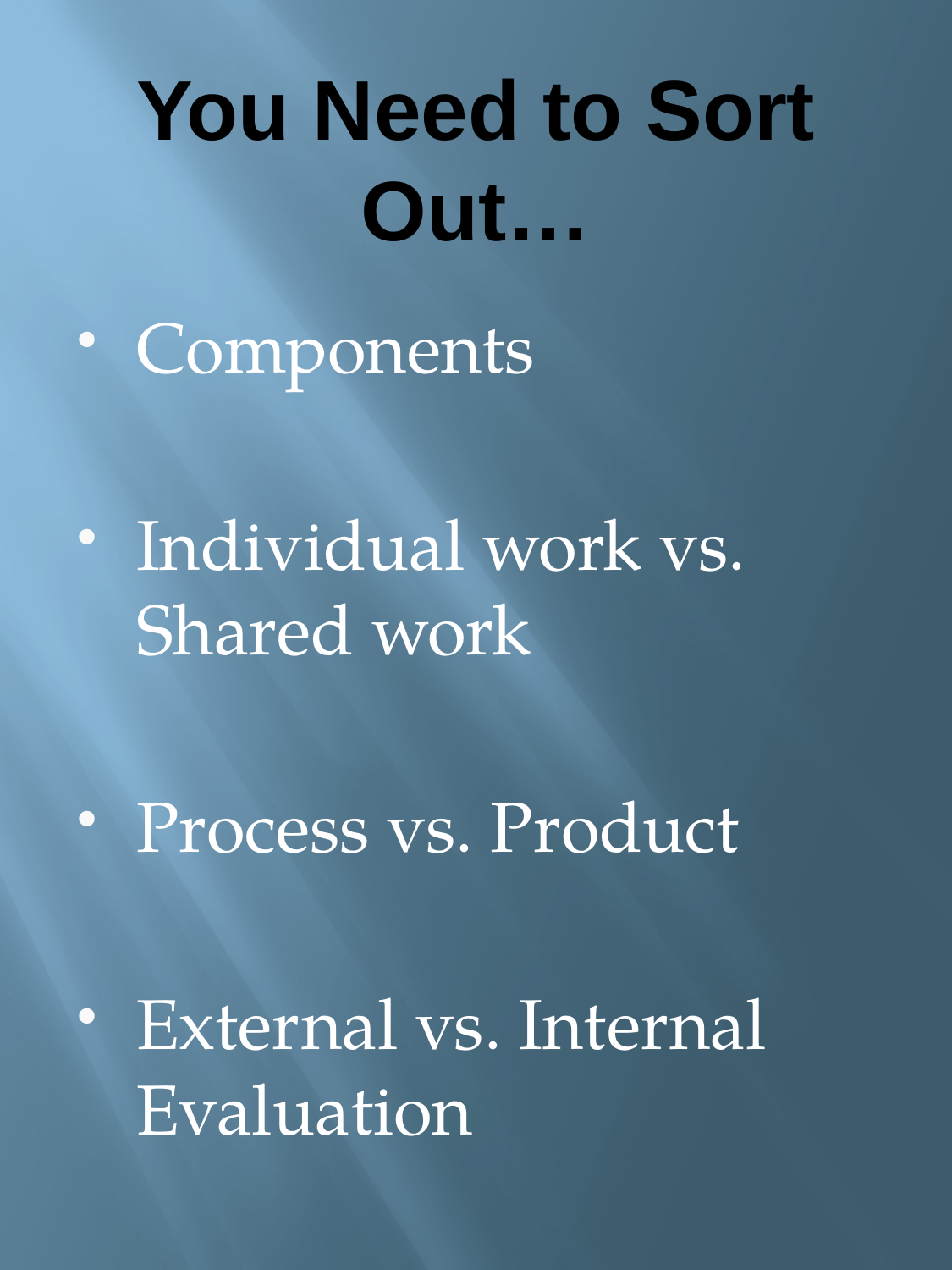

# You Need to Sort Out…
Components

Individual work vs. Shared work

Process vs. Product

External vs. Internal Evaluation